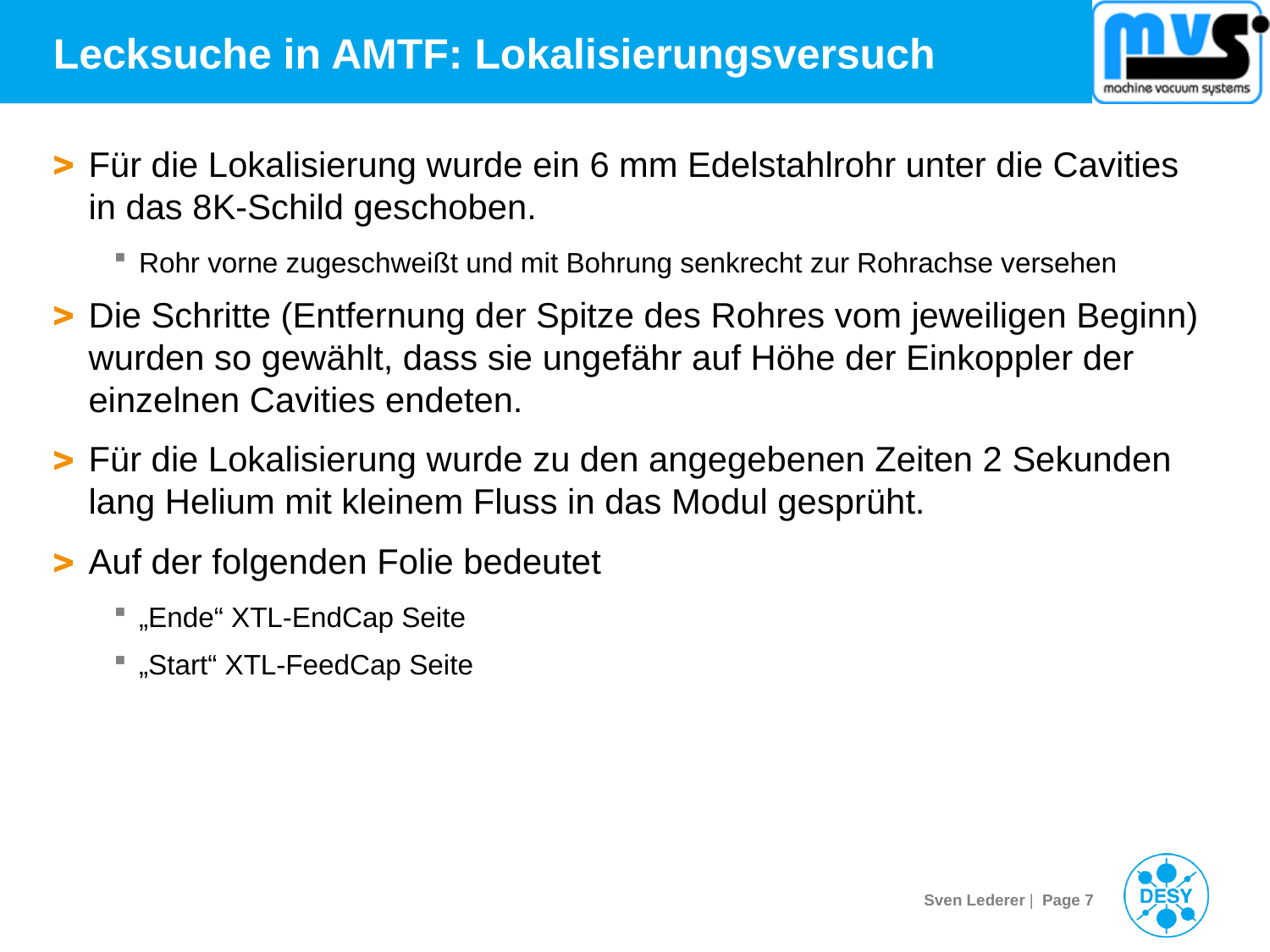

# Lecksuche in AMTF: Lokalisierungsversuch
Für die Lokalisierung wurde ein 6 mm Edelstahlrohr unter die Cavities in das 8K-Schild geschoben.
Rohr vorne zugeschweißt und mit Bohrung senkrecht zur Rohrachse versehen
Die Schritte (Entfernung der Spitze des Rohres vom jeweiligen Beginn) wurden so gewählt, dass sie ungefähr auf Höhe der Einkoppler der einzelnen Cavities endeten.
Für die Lokalisierung wurde zu den angegebenen Zeiten 2 Sekunden lang Helium mit kleinem Fluss in das Modul gesprüht.
Auf der folgenden Folie bedeutet
„Ende“ XTL-EndCap Seite
„Start“ XTL-FeedCap Seite